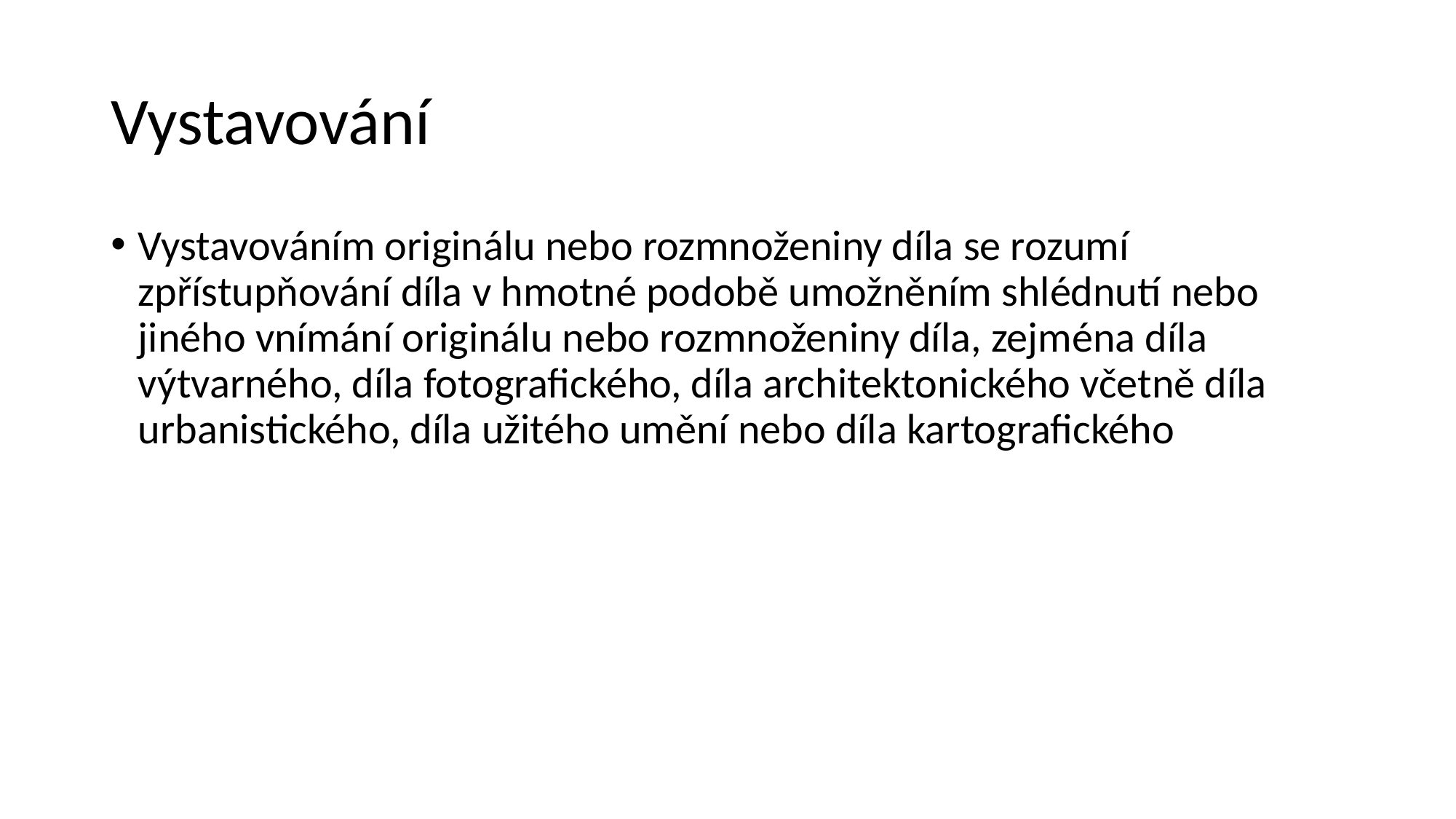

# Vystavování
Vystavováním originálu nebo rozmnoženiny díla se rozumí zpřístupňování díla v hmotné podobě umožněním shlédnutí nebo jiného vnímání originálu nebo rozmnoženiny díla, zejména díla výtvarného, díla fotografického, díla architektonického včetně díla urbanistického, díla užitého umění nebo díla kartografického